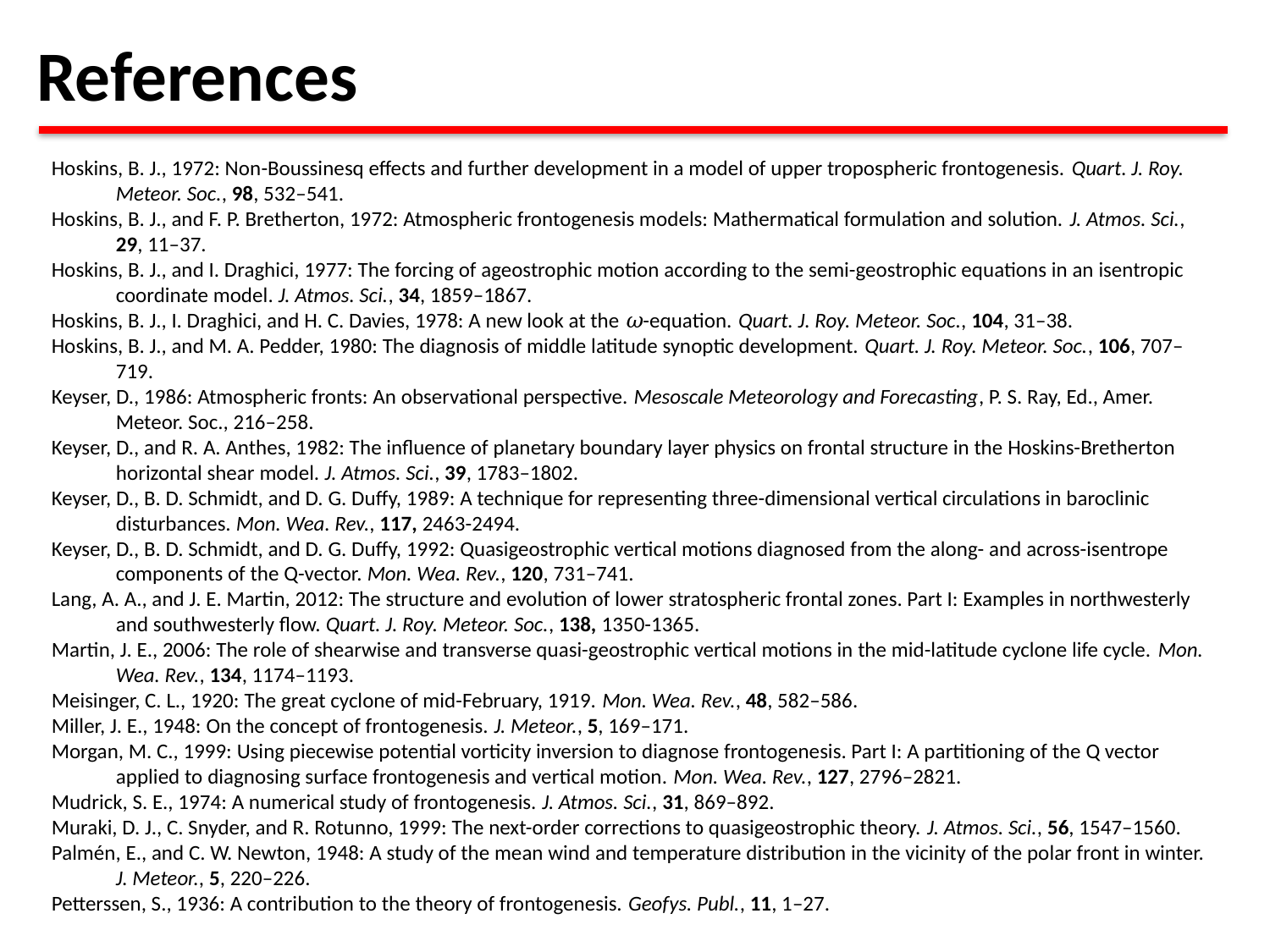

References
Hoskins, B. J., 1972: Non-Boussinesq effects and further development in a model of upper tropospheric frontogenesis. Quart. J. Roy. Meteor. Soc., 98, 532–541.
Hoskins, B. J., and F. P. Bretherton, 1972: Atmospheric frontogenesis models: Mathermatical formulation and solution. J. Atmos. Sci., 29, 11–37.
Hoskins, B. J., and I. Draghici, 1977: The forcing of ageostrophic motion according to the semi-geostrophic equations in an isentropic coordinate model. J. Atmos. Sci., 34, 1859–1867.
Hoskins, B. J., I. Draghici, and H. C. Davies, 1978: A new look at the 𝜔-equation. Quart. J. Roy. Meteor. Soc., 104, 31–38.
Hoskins, B. J., and M. A. Pedder, 1980: The diagnosis of middle latitude synoptic development. Quart. J. Roy. Meteor. Soc., 106, 707–719.
Keyser, D., 1986: Atmospheric fronts: An observational perspective. Mesoscale Meteorology and Forecasting, P. S. Ray, Ed., Amer. Meteor. Soc., 216–258.
Keyser, D., and R. A. Anthes, 1982: The influence of planetary boundary layer physics on frontal structure in the Hoskins-Bretherton horizontal shear model. J. Atmos. Sci., 39, 1783–1802.
Keyser, D., B. D. Schmidt, and D. G. Duffy, 1989: A technique for representing three-dimensional vertical circulations in baroclinic disturbances. Mon. Wea. Rev., 117, 2463-2494.
Keyser, D., B. D. Schmidt, and D. G. Duffy, 1992: Quasigeostrophic vertical motions diagnosed from the along- and across-isentrope components of the Q-vector. Mon. Wea. Rev., 120, 731–741.
Lang, A. A., and J. E. Martin, 2012: The structure and evolution of lower stratospheric frontal zones. Part I: Examples in northwesterly and southwesterly flow. Quart. J. Roy. Meteor. Soc., 138, 1350-1365.
Martin, J. E., 2006: The role of shearwise and transverse quasi-geostrophic vertical motions in the mid-latitude cyclone life cycle. Mon. Wea. Rev., 134, 1174–1193.
Meisinger, C. L., 1920: The great cyclone of mid-February, 1919. Mon. Wea. Rev., 48, 582–586.
Miller, J. E., 1948: On the concept of frontogenesis. J. Meteor., 5, 169–171.
Morgan, M. C., 1999: Using piecewise potential vorticity inversion to diagnose frontogenesis. Part I: A partitioning of the Q vector applied to diagnosing surface frontogenesis and vertical motion. Mon. Wea. Rev., 127, 2796–2821.
Mudrick, S. E., 1974: A numerical study of frontogenesis. J. Atmos. Sci., 31, 869–892.
Muraki, D. J., C. Snyder, and R. Rotunno, 1999: The next-order corrections to quasigeostrophic theory. J. Atmos. Sci., 56, 1547–1560.
Palmén, E., and C. W. Newton, 1948: A study of the mean wind and temperature distribution in the vicinity of the polar front in winter. J. Meteor., 5, 220–226.
Petterssen, S., 1936: A contribution to the theory of frontogenesis. Geofys. Publ., 11, 1–27.